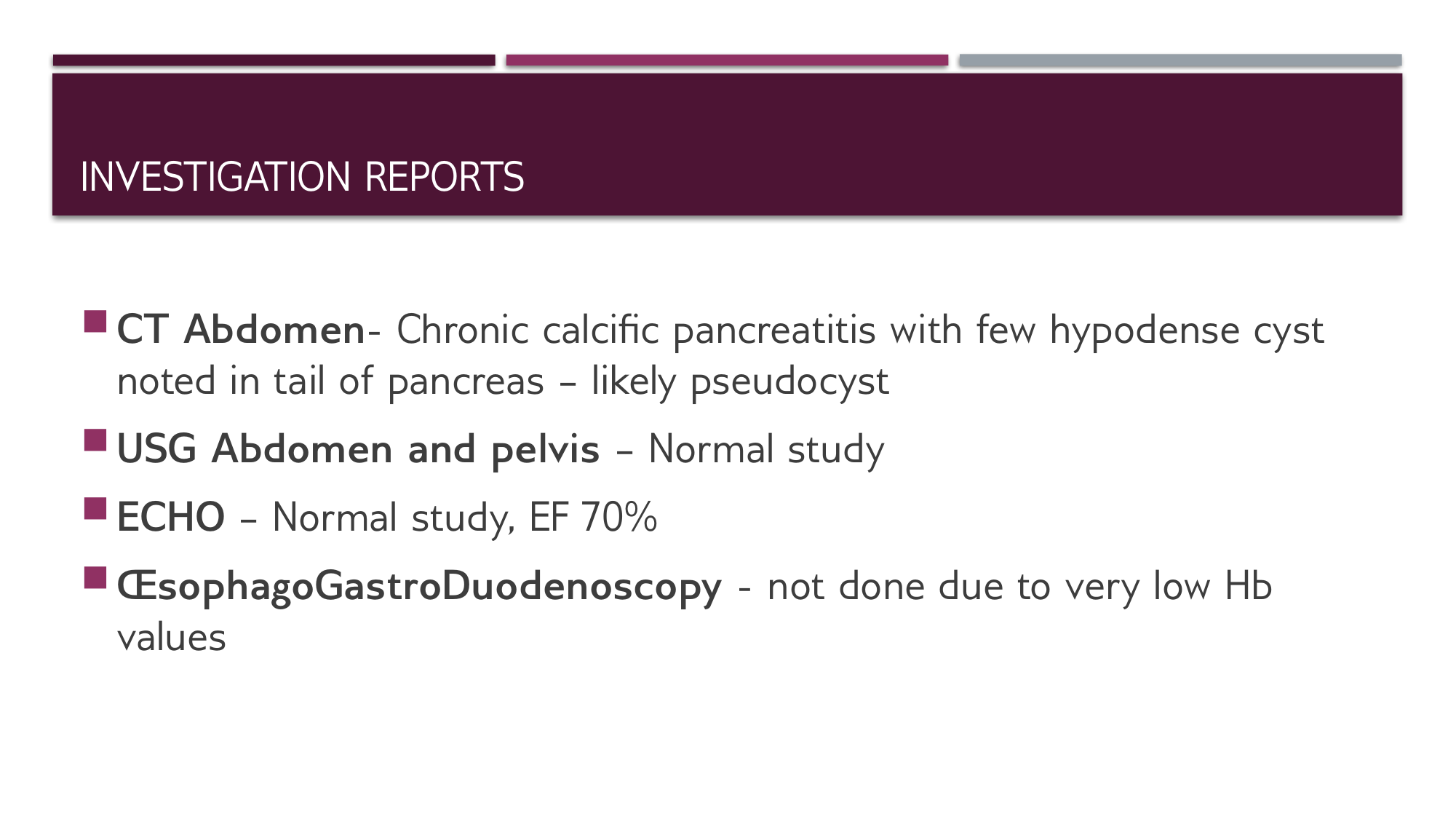

# Investigation reports
CT Abdomen- Chronic calcific pancreatitis with few hypodense cyst noted in tail of pancreas – likely pseudocyst
USG Abdomen and pelvis – Normal study
ECHO – Normal study, EF 70%
OesophagoGastroDuodenoscopy - not done due to very low Hb values